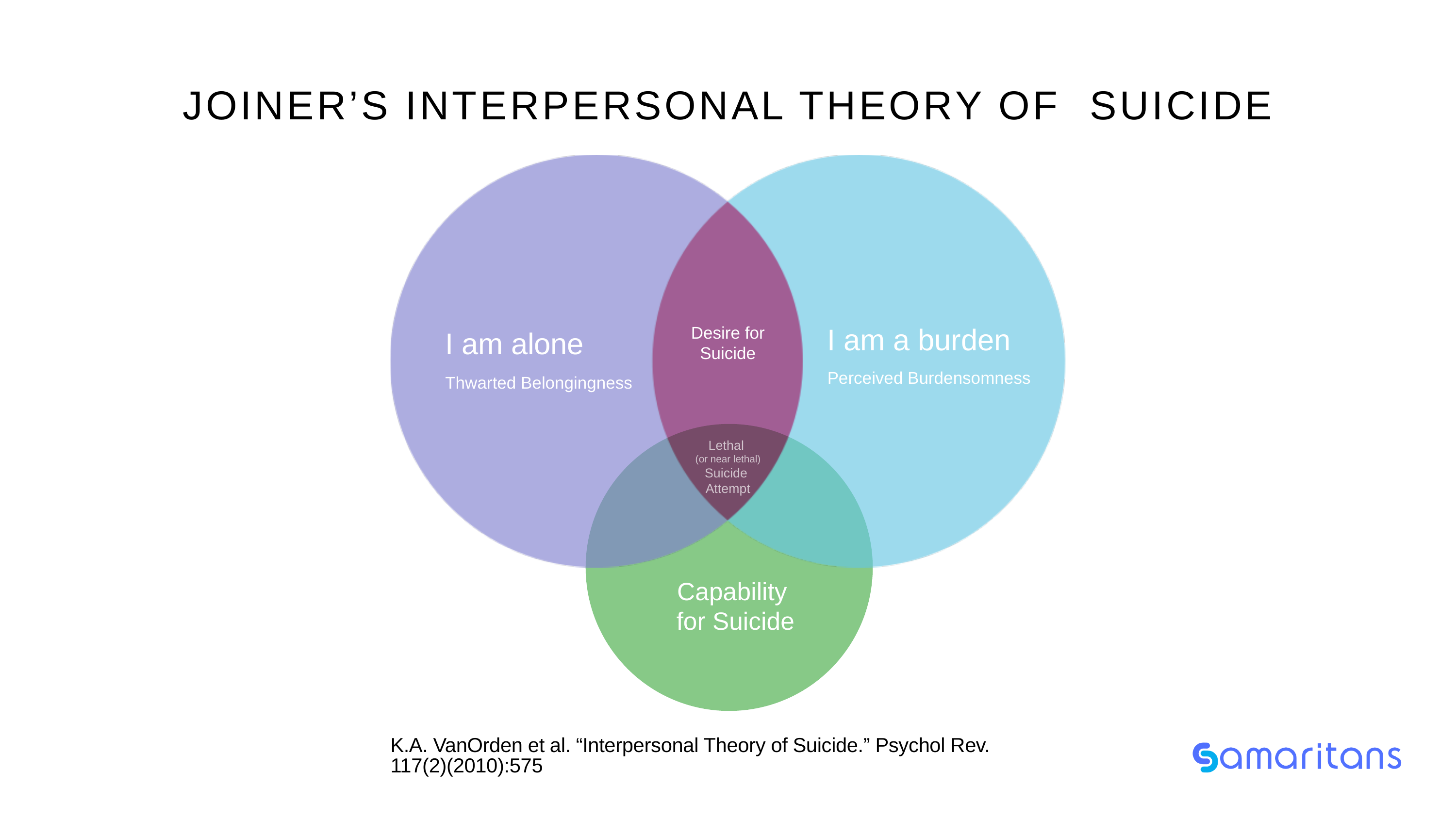

JOINER’S INTERPERSONAL THEORY OF  SUICIDE

I am a burden
Desire for
Suicide
I am alone
Perceived Burdensomness
Thwarted Belongingness

Lethal
(or near lethal)
Suicide
Attempt
Capability
for Suicide

K.A. VanOrden et al. “Interpersonal Theory of Suicide.” Psychol Rev.
117(2)(2010):575